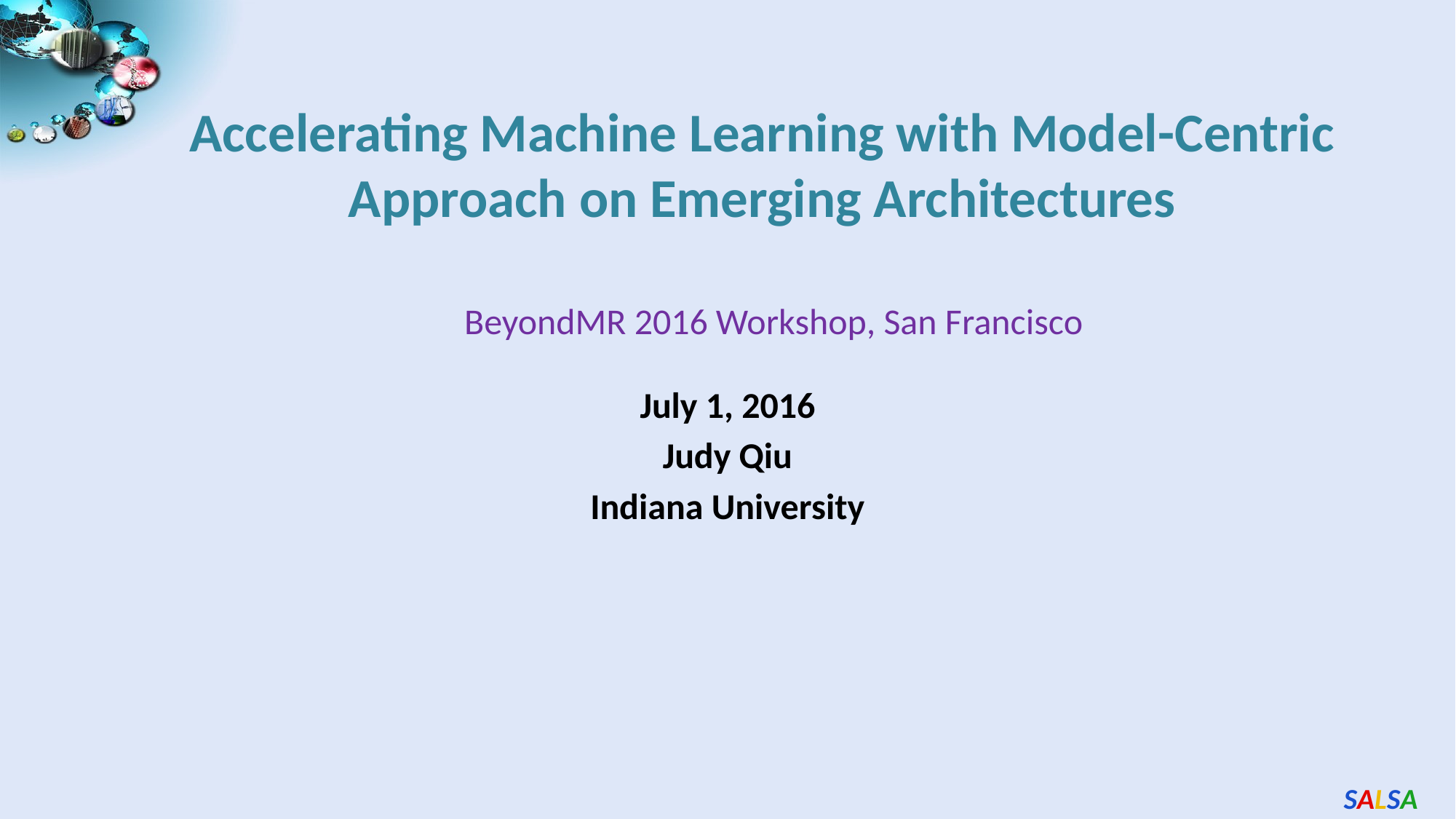

Accelerating Machine Learning with Model-Centric Approach on Emerging Architectures
BeyondMR 2016 Workshop, San Francisco
July 1, 2016
Judy Qiu
Indiana University